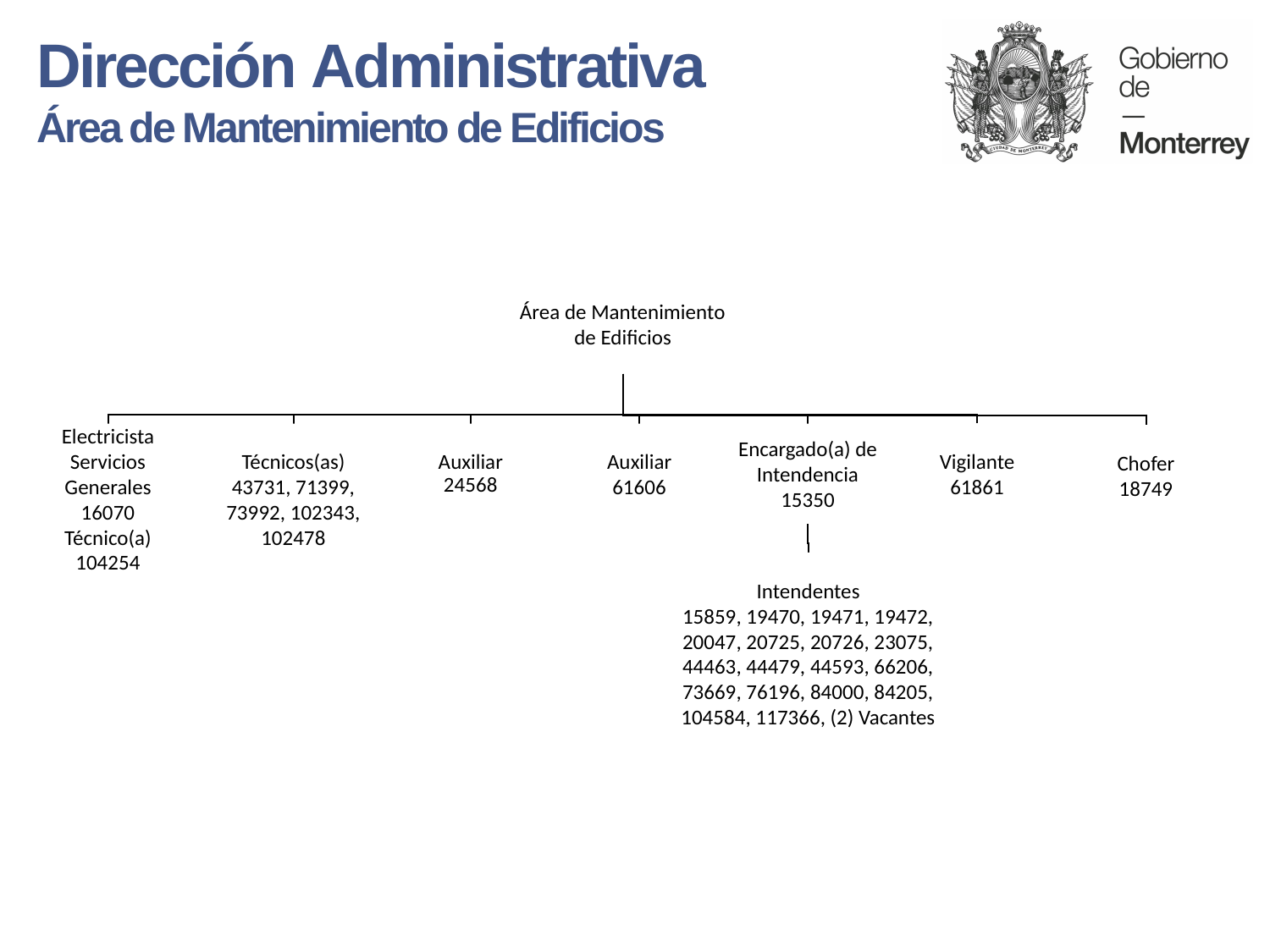

Dirección Administrativa
Área de Mantenimiento de Edificios
Área de Mantenimiento
de Edificios
Electricista Servicios Generales
16070
Técnico(a)
104254
Técnicos(as)
43731, 71399, 73992, 102343, 102478
Auxiliar
24568
Auxiliar
61606
Encargado(a) de Intendencia
15350
Intendentes
15859, 19470, 19471, 19472, 20047, 20725, 20726, 23075, 44463, 44479, 44593, 66206, 73669, 76196, 84000, 84205, 104584, 117366, (2) Vacantes
Vigilante
61861
Chofer
18749